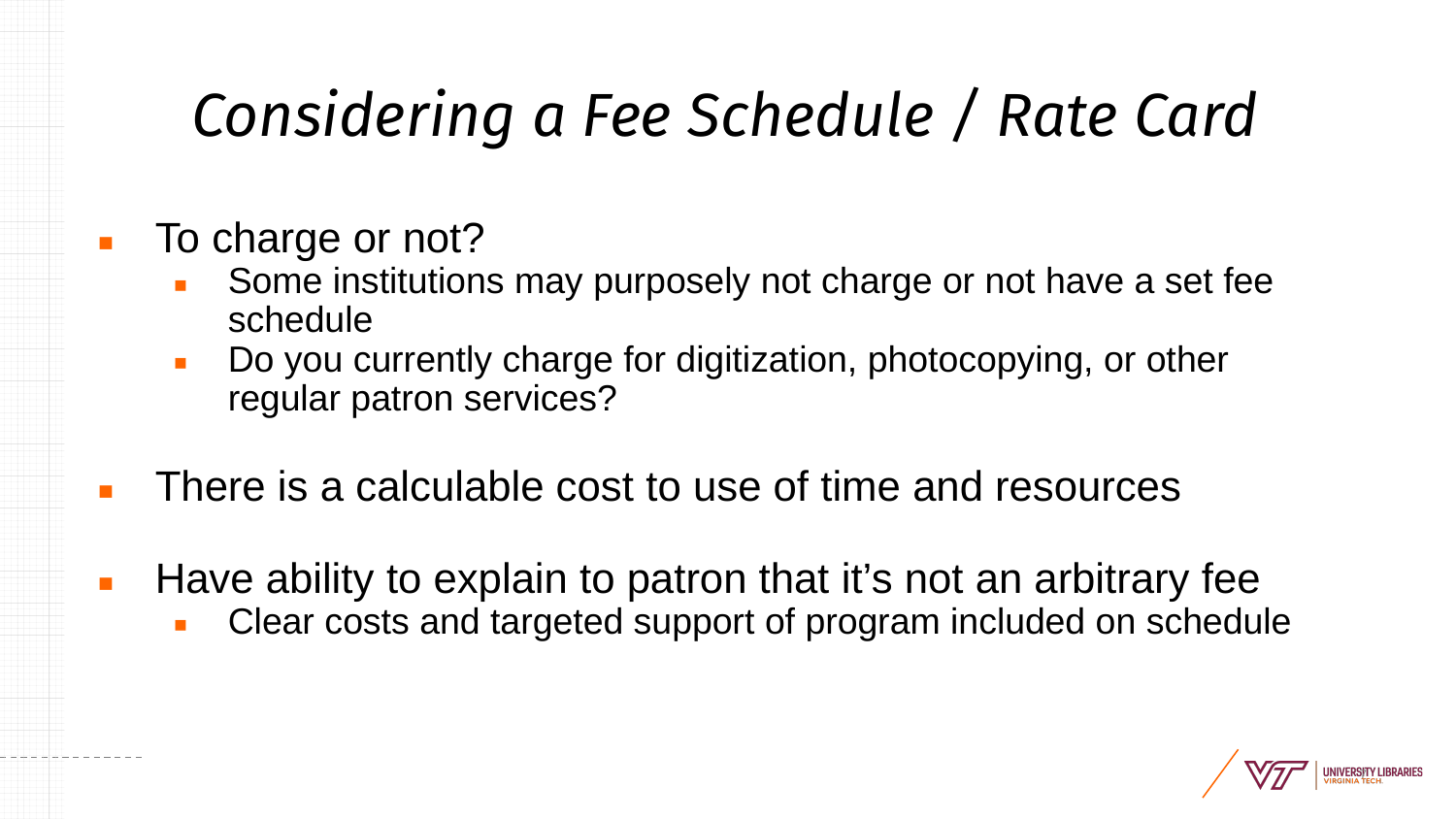

# Considering a Fee Schedule / Rate Card
To charge or not?
Some institutions may purposely not charge or not have a set fee schedule
Do you currently charge for digitization, photocopying, or other regular patron services?

There is a calculable cost to use of time and resources

Have ability to explain to patron that it’s not an arbitrary fee
Clear costs and targeted support of program included on schedule
7